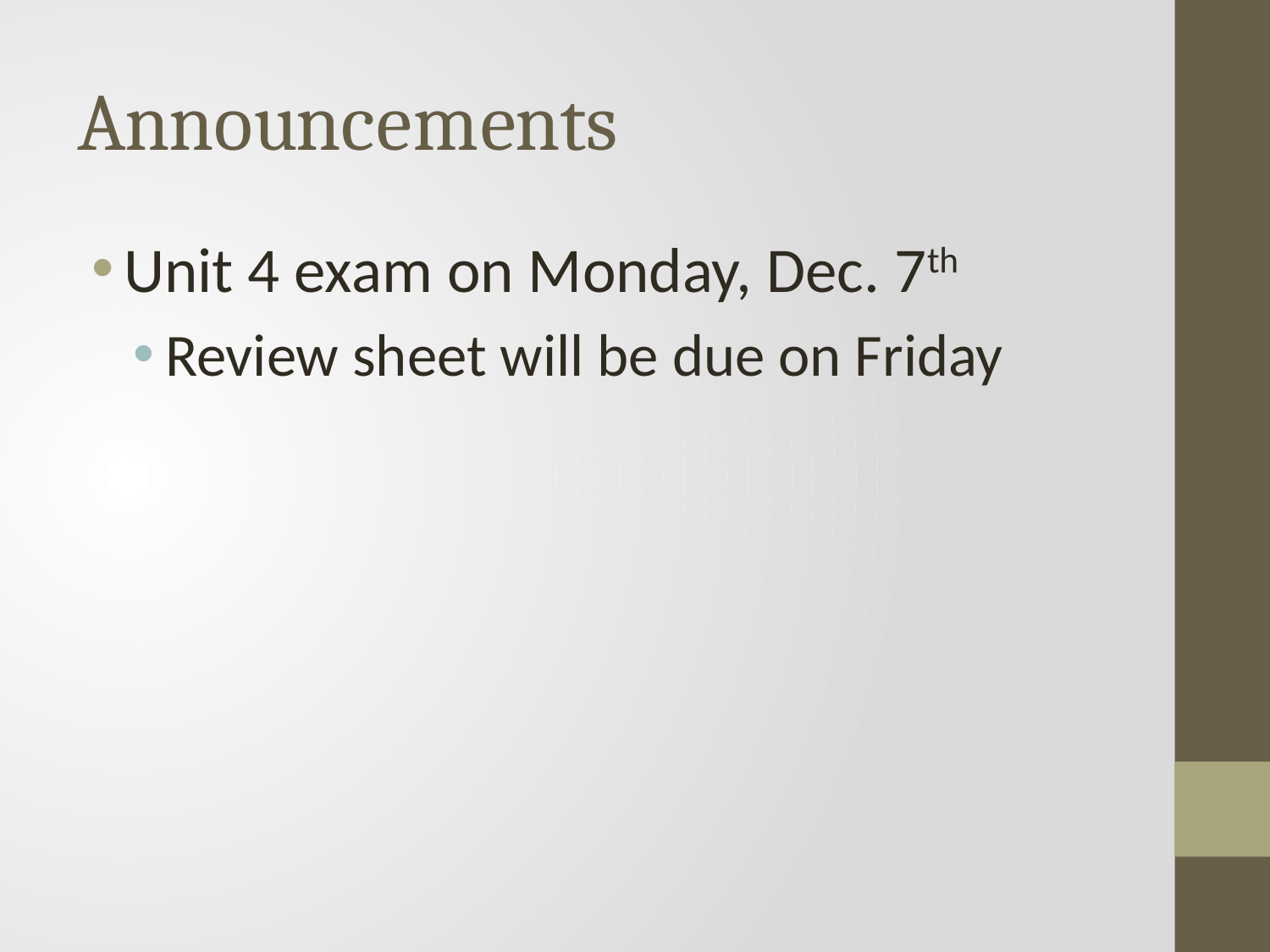

# Announcements
Unit 4 exam on Monday, Dec. 7th
Review sheet will be due on Friday